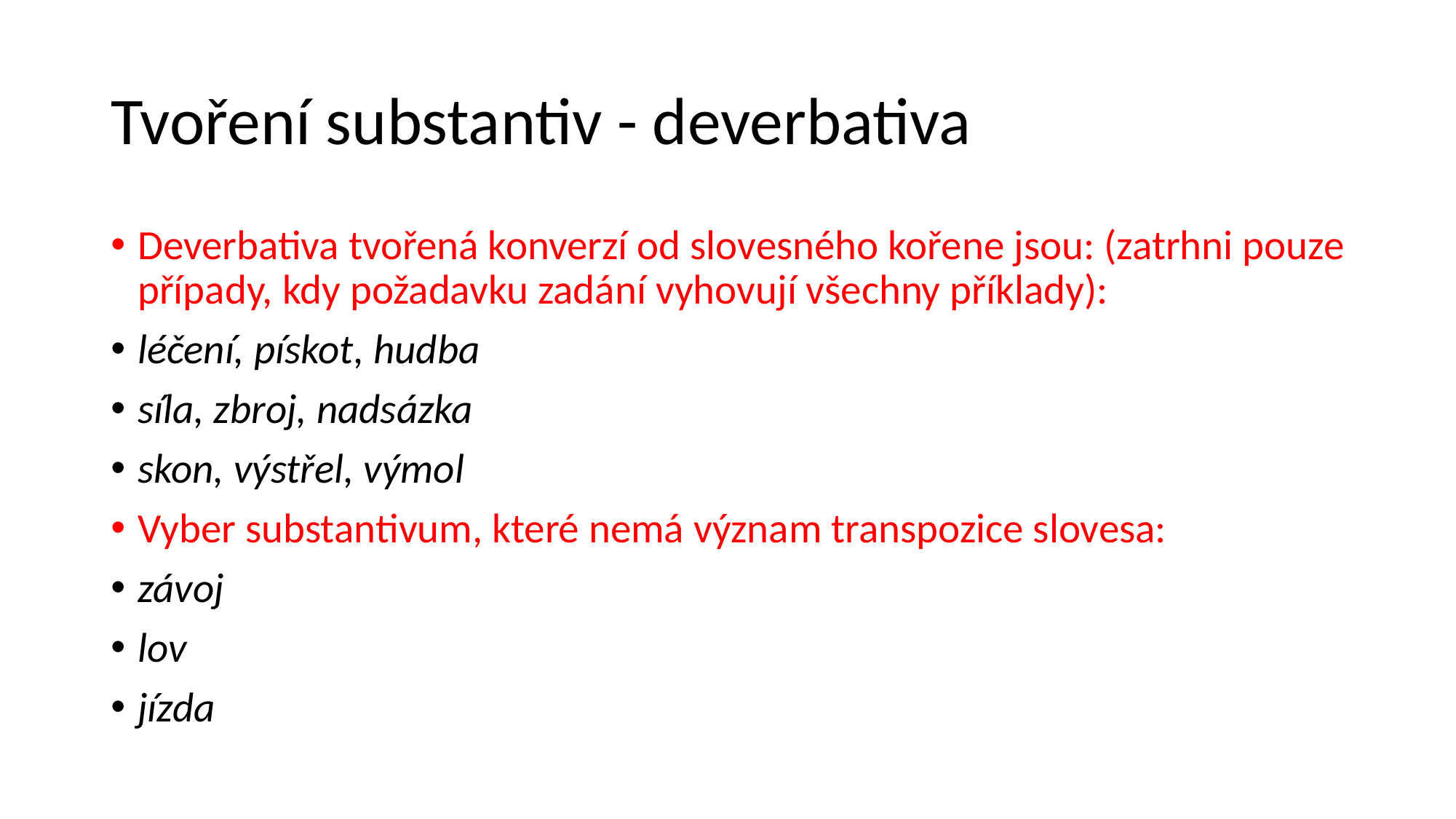

# Tvoření substantiv - deverbativa
Deverbativa tvořená konverzí od slovesného kořene jsou: (zatrhni pouze případy, kdy požadavku zadání vyhovují všechny příklady):
léčení, pískot, hudba
síla, zbroj, nadsázka
skon, výstřel, výmol
Vyber substantivum, které nemá význam transpozice slovesa:
závoj
lov
jízda